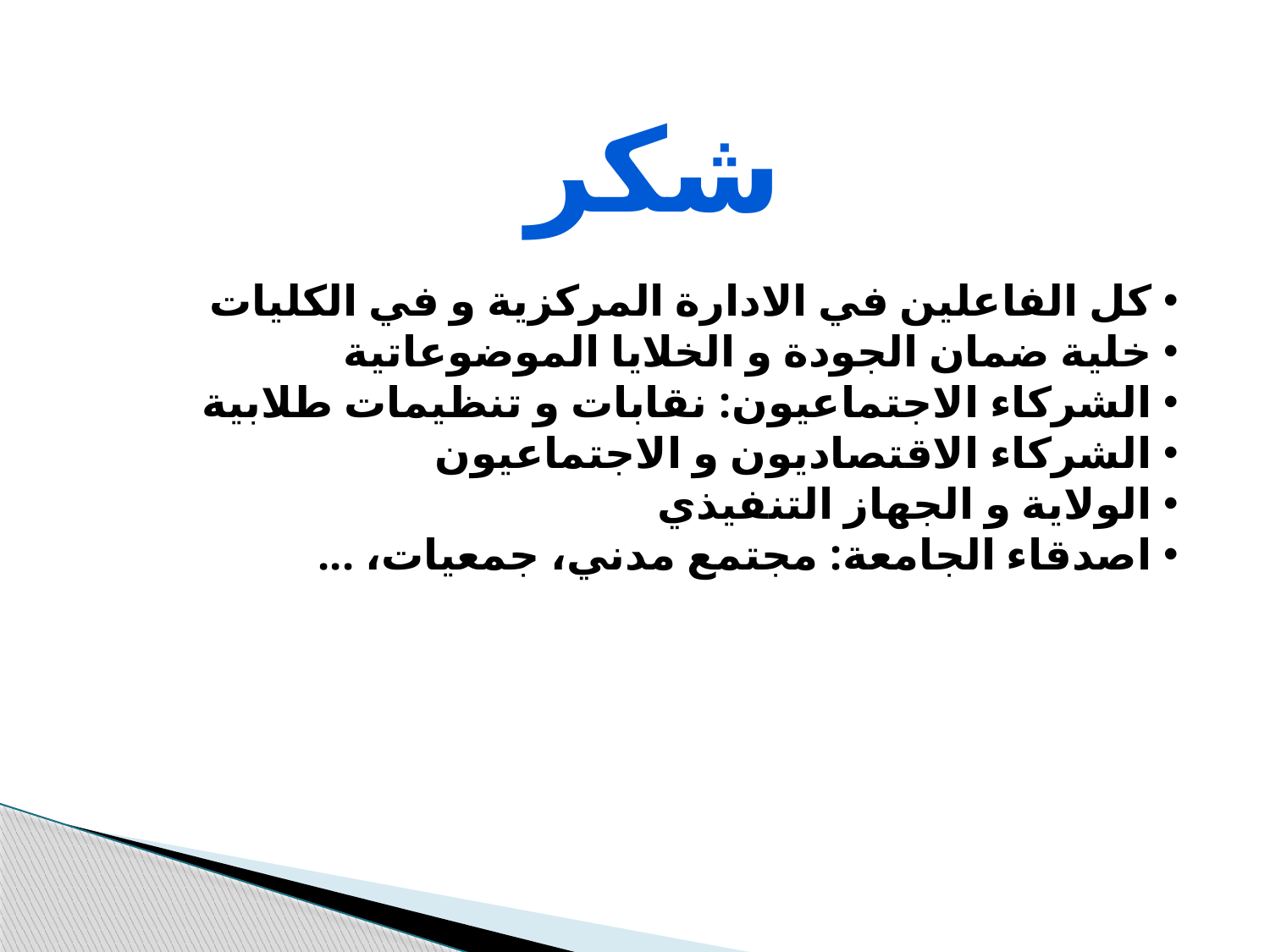

شكر
 كل الفاعلين في الادارة المركزية و في الكليات
 خلية ضمان الجودة و الخلايا الموضوعاتية
 الشركاء الاجتماعيون: نقابات و تنظيمات طلابية
 الشركاء الاقتصاديون و الاجتماعيون
 الولاية و الجهاز التنفيذي
 اصدقاء الجامعة: مجتمع مدني، جمعيات، ...